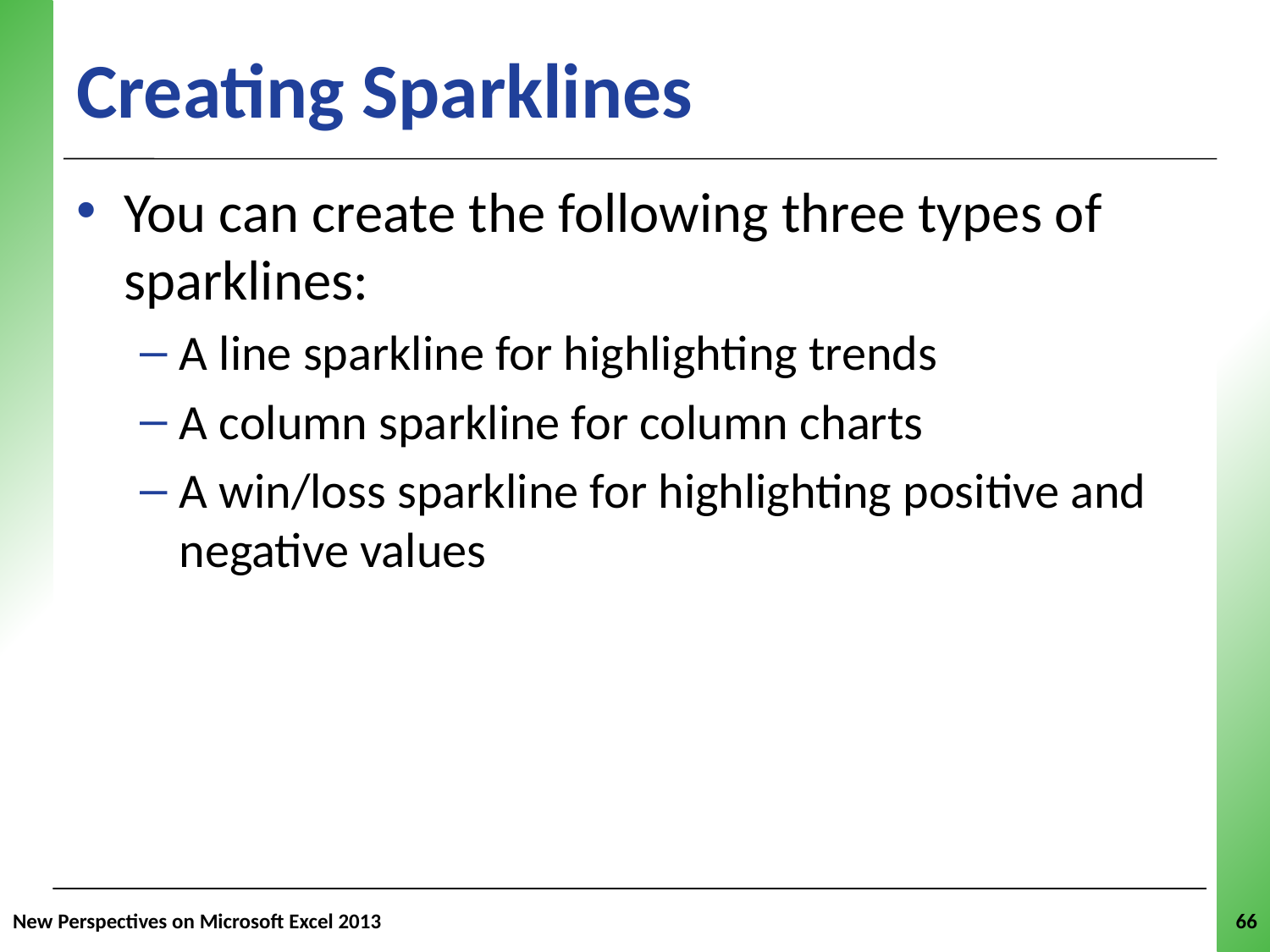

# Creating Sparklines
You can create the following three types of sparklines:
A line sparkline for highlighting trends
A column sparkline for column charts
A win/loss sparkline for highlighting positive and negative values

New Perspectives on Microsoft Excel 2013
66